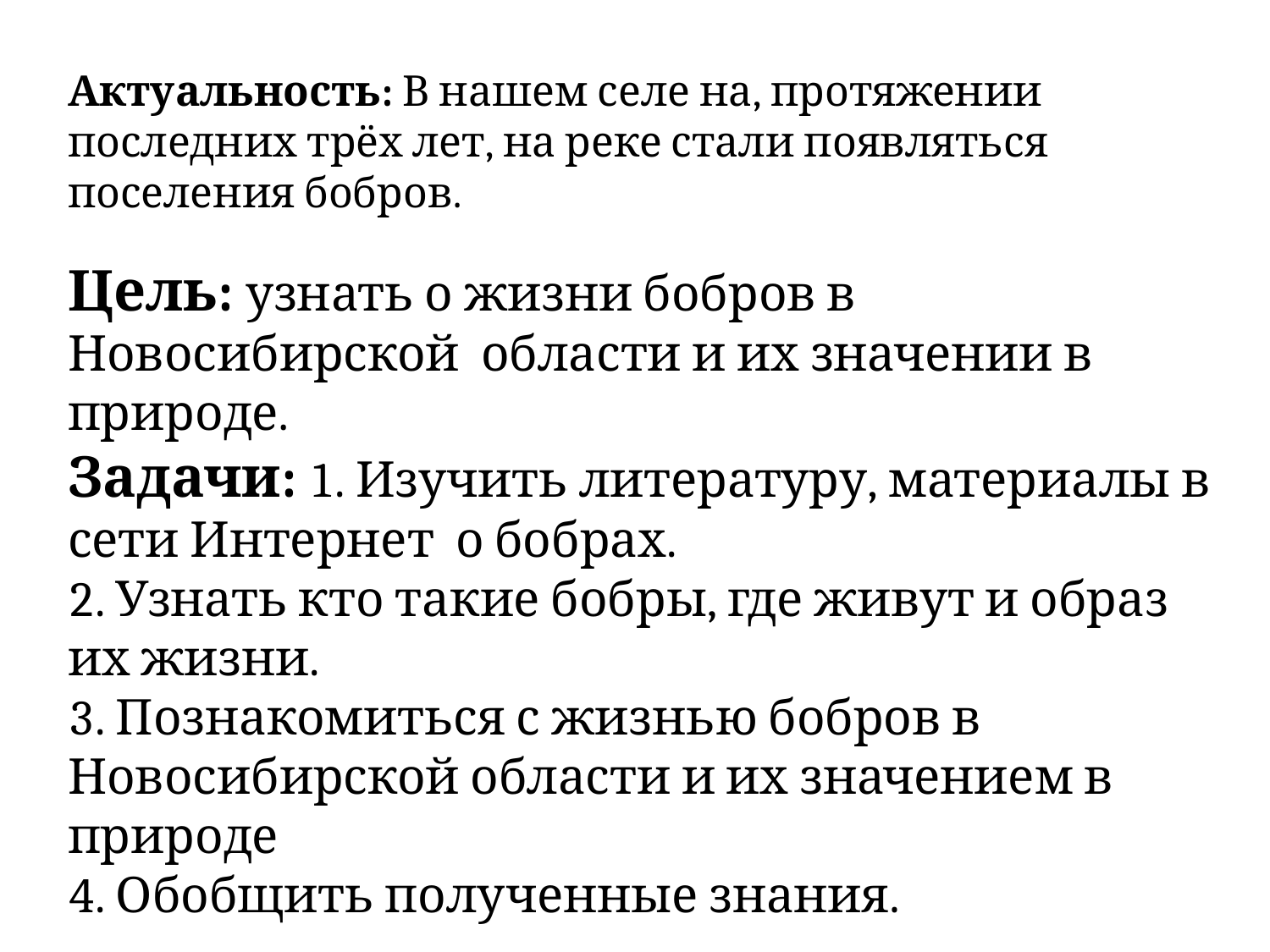

Актуальность: В нашем селе на, протяжении последних трёх лет, на реке стали появляться поселения бобров.
Цель: узнать о жизни бобров в Новосибирской  области и их значении в природе.
Задачи: 1. Изучить литературу, материалы в сети Интернет  о бобрах.
2. Узнать кто такие бобры, где живут и образ их жизни.
3. Познакомиться с жизнью бобров в Новосибирской области и их значением в природе
4. Обобщить полученные знания.